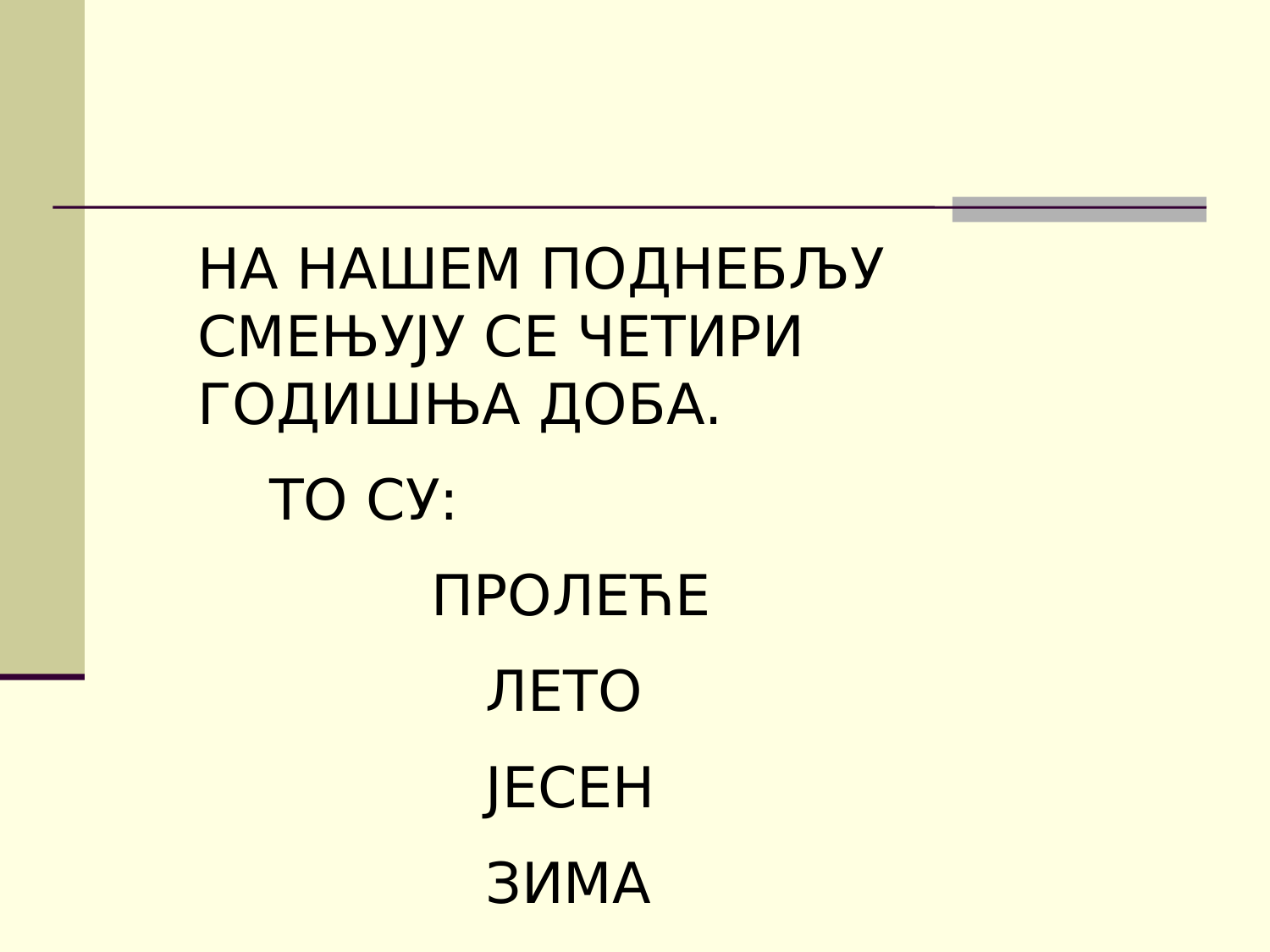

НА НАШЕМ ПОДНЕБЉУ СМЕЊУЈУ СЕ ЧЕТИРИ ГОДИШЊА ДОБА.
    ТО СУ:
             ПРОЛЕЋЕ
                ЛЕТО
                ЈЕСЕН
                ЗИМА